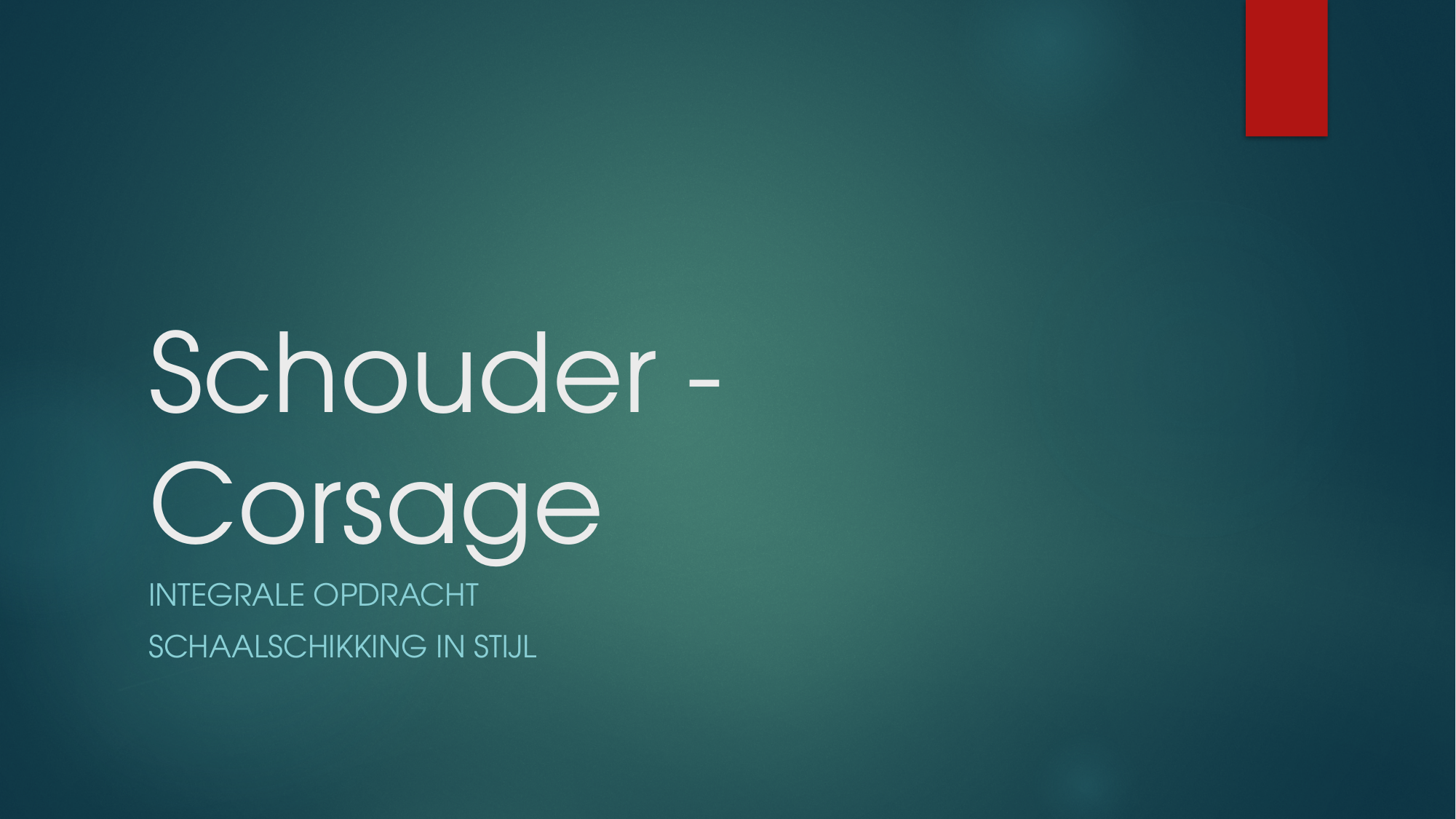

# Schouder - Corsage
Integrale opdracht
Schaalschikking in stijl